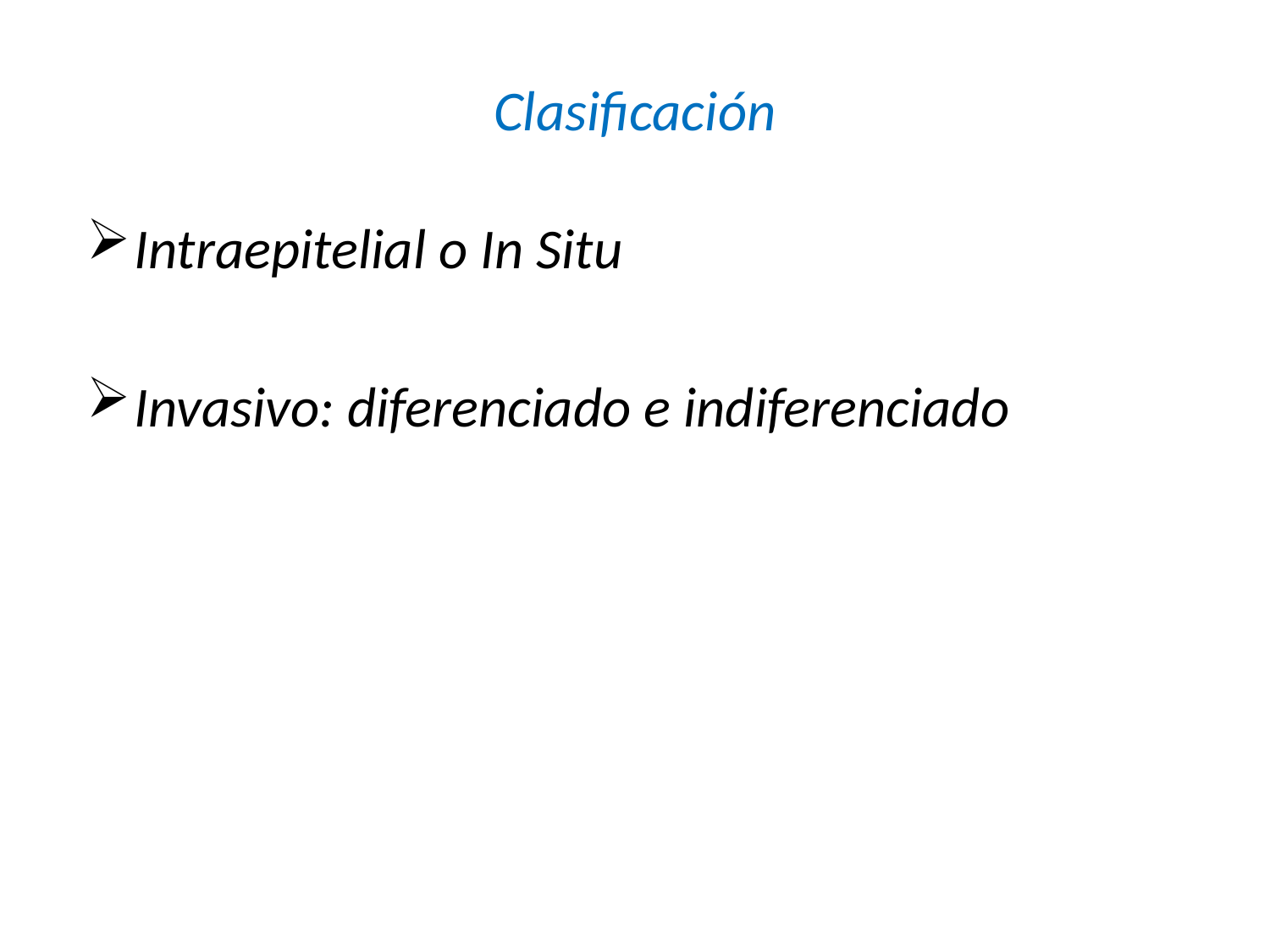

# Clasificación
Intraepitelial o In Situ

Invasivo: diferenciado e indiferenciado